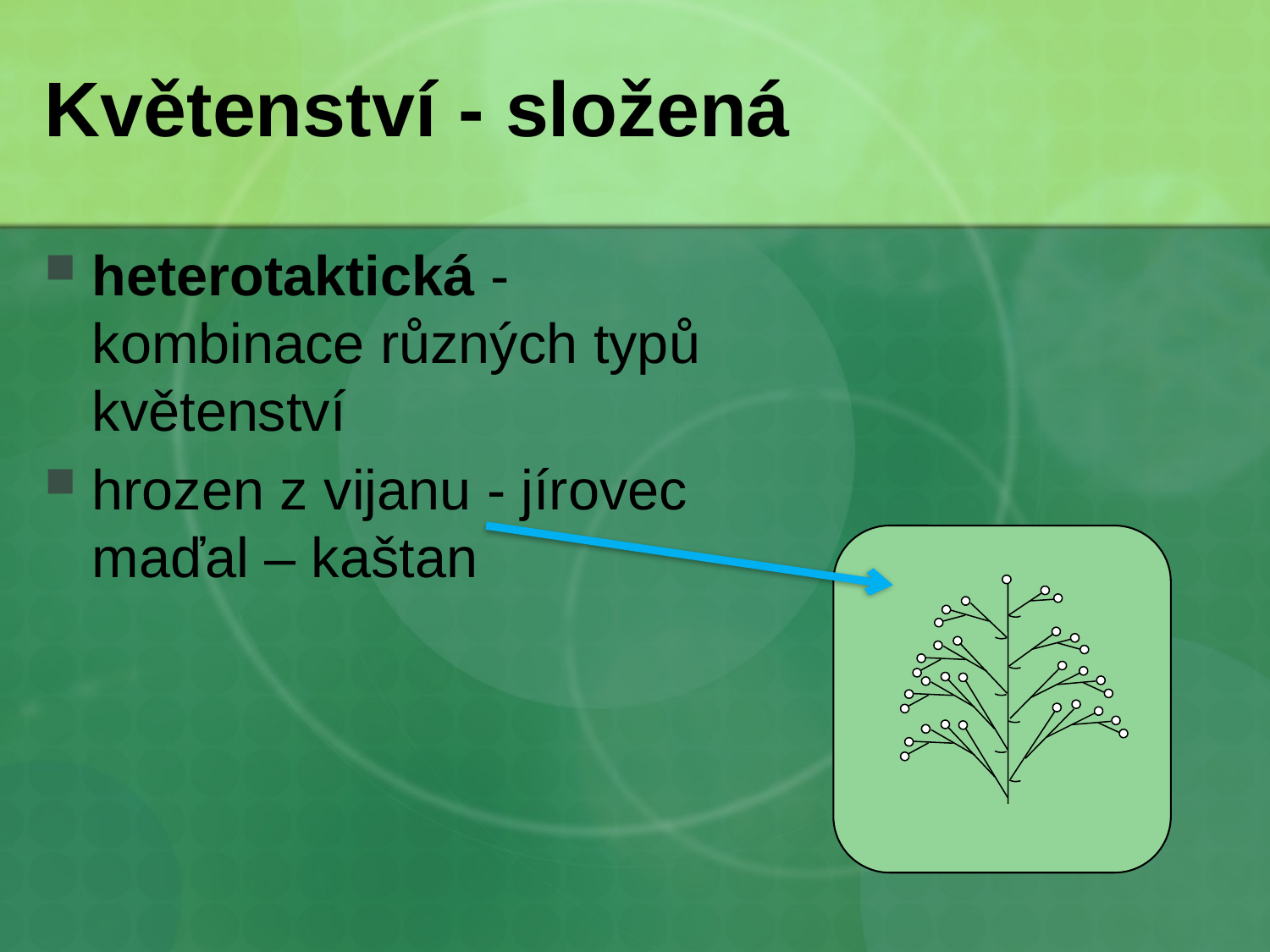

# Květenství - složená
heterotaktická - kombinace různých typů květenství
hrozen z vijanu - jírovec maďal – kaštan